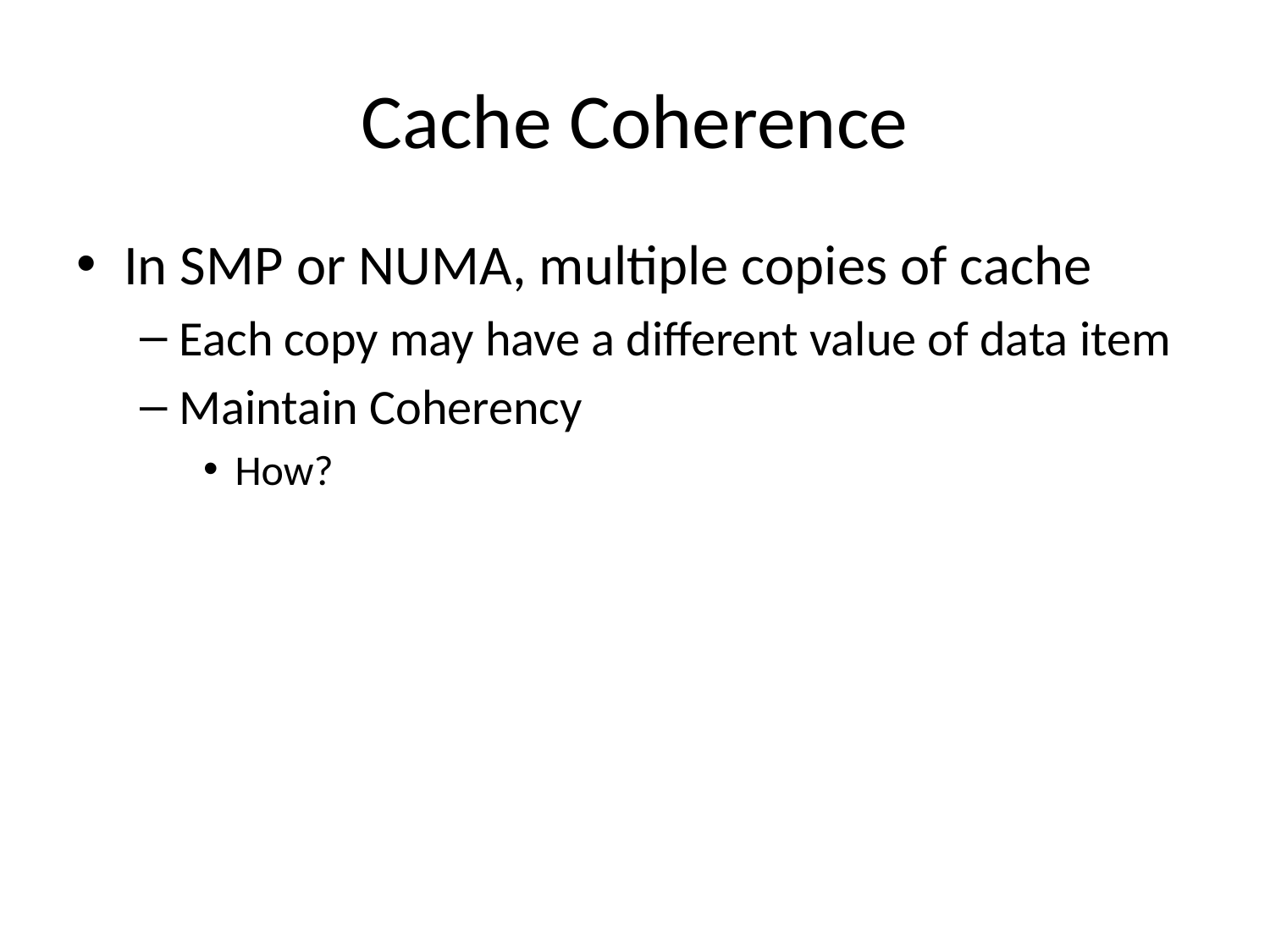

# Cache Coherence
In SMP or NUMA, multiple copies of cache
Each copy may have a different value of data item
Maintain Coherency
How?